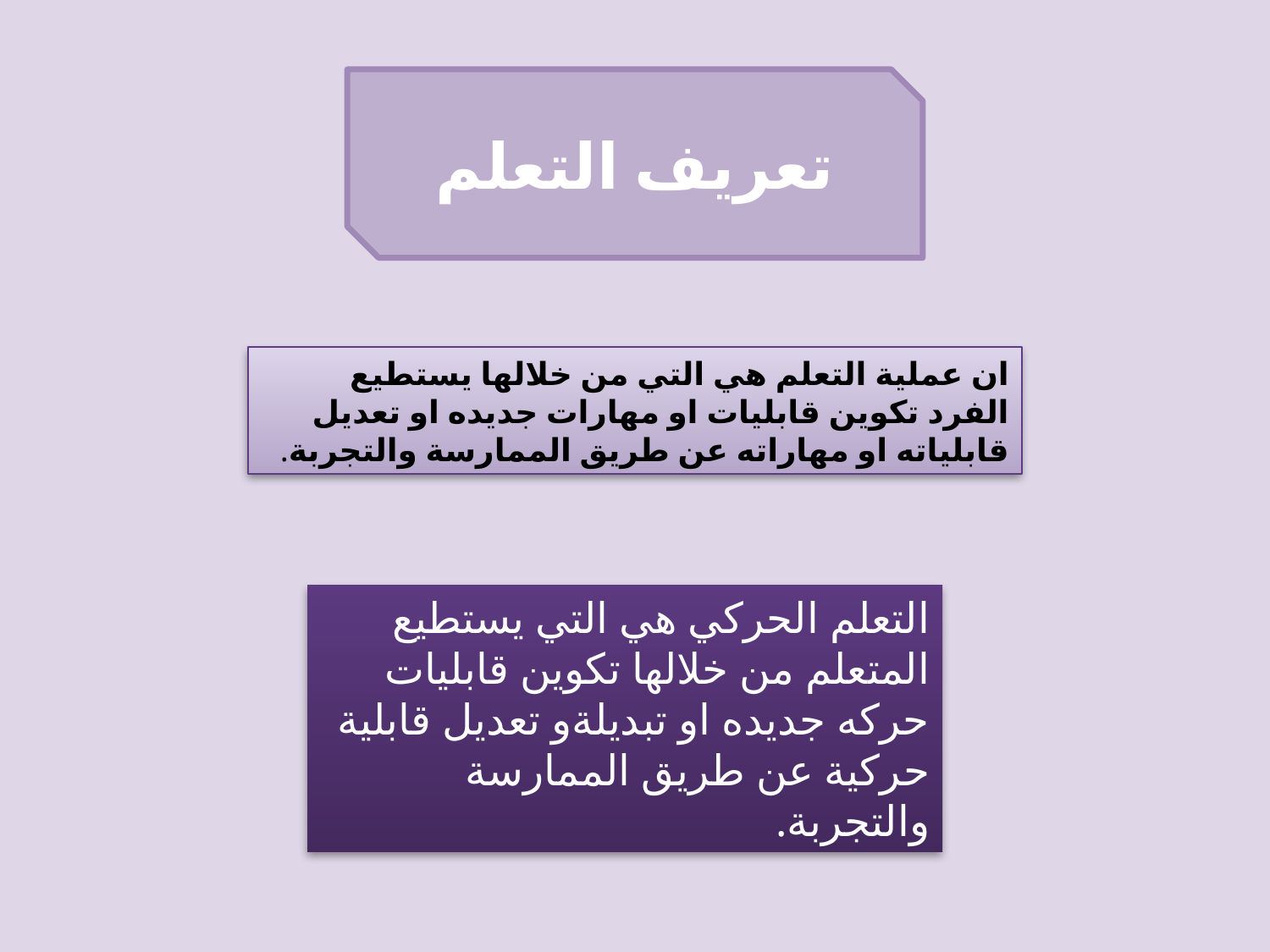

تعريف التعلم
ان عملية التعلم هي التي من خلالها يستطيع الفرد تكوين قابليات او مهارات جديده او تعديل قابلياته او مهاراته عن طريق الممارسة والتجربة.
التعلم الحركي هي التي يستطيع المتعلم من خلالها تكوين قابليات حركه جديده او تبديلةو تعديل قابلية حركية عن طريق الممارسة والتجربة.